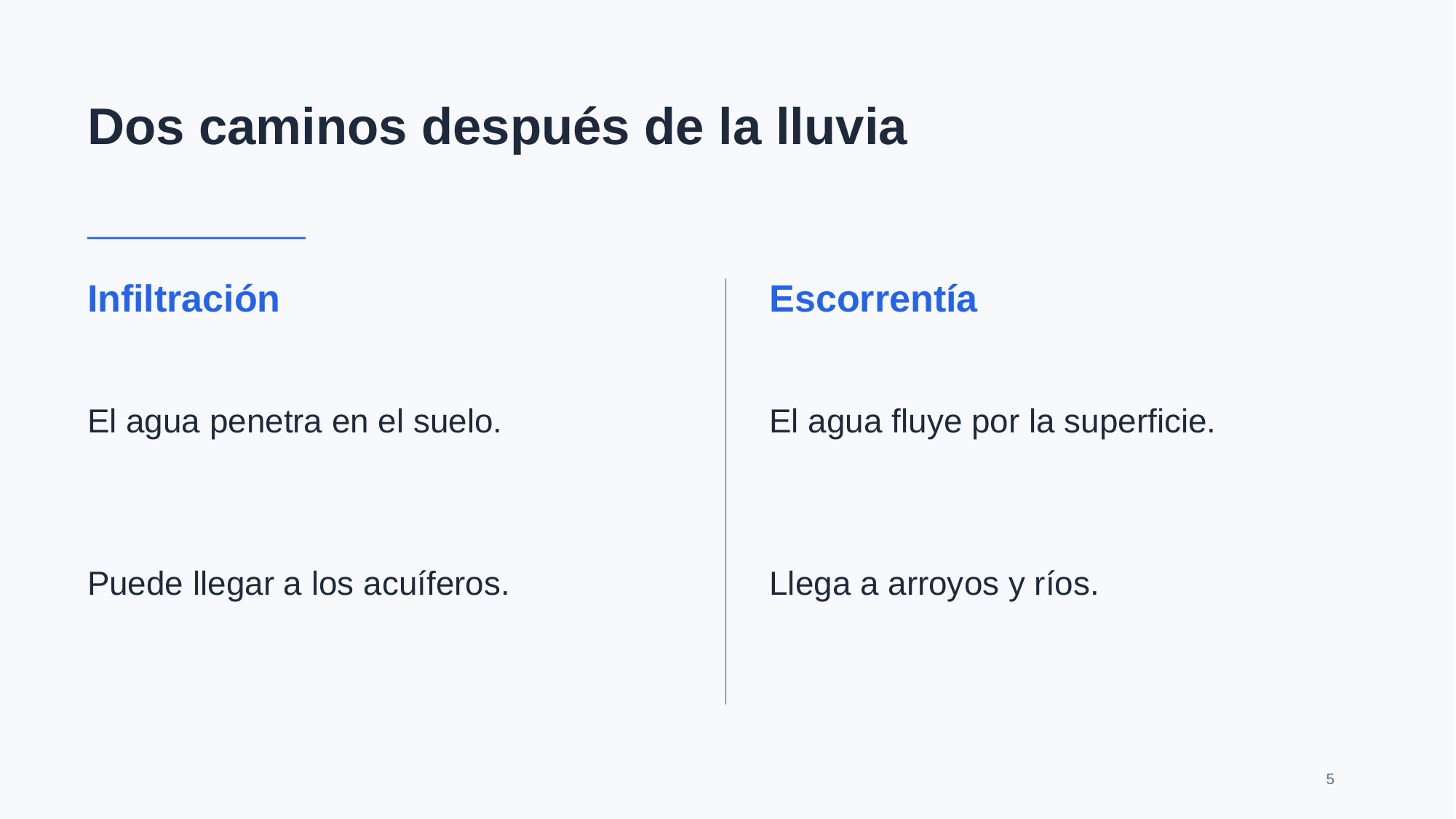

Dos caminos después de la lluvia

Infiltración
Escorrentía

El agua penetra en el suelo.
El agua fluye por la superficie.
Puede llegar a los acuíferos.
Llega a arroyos y ríos.
5